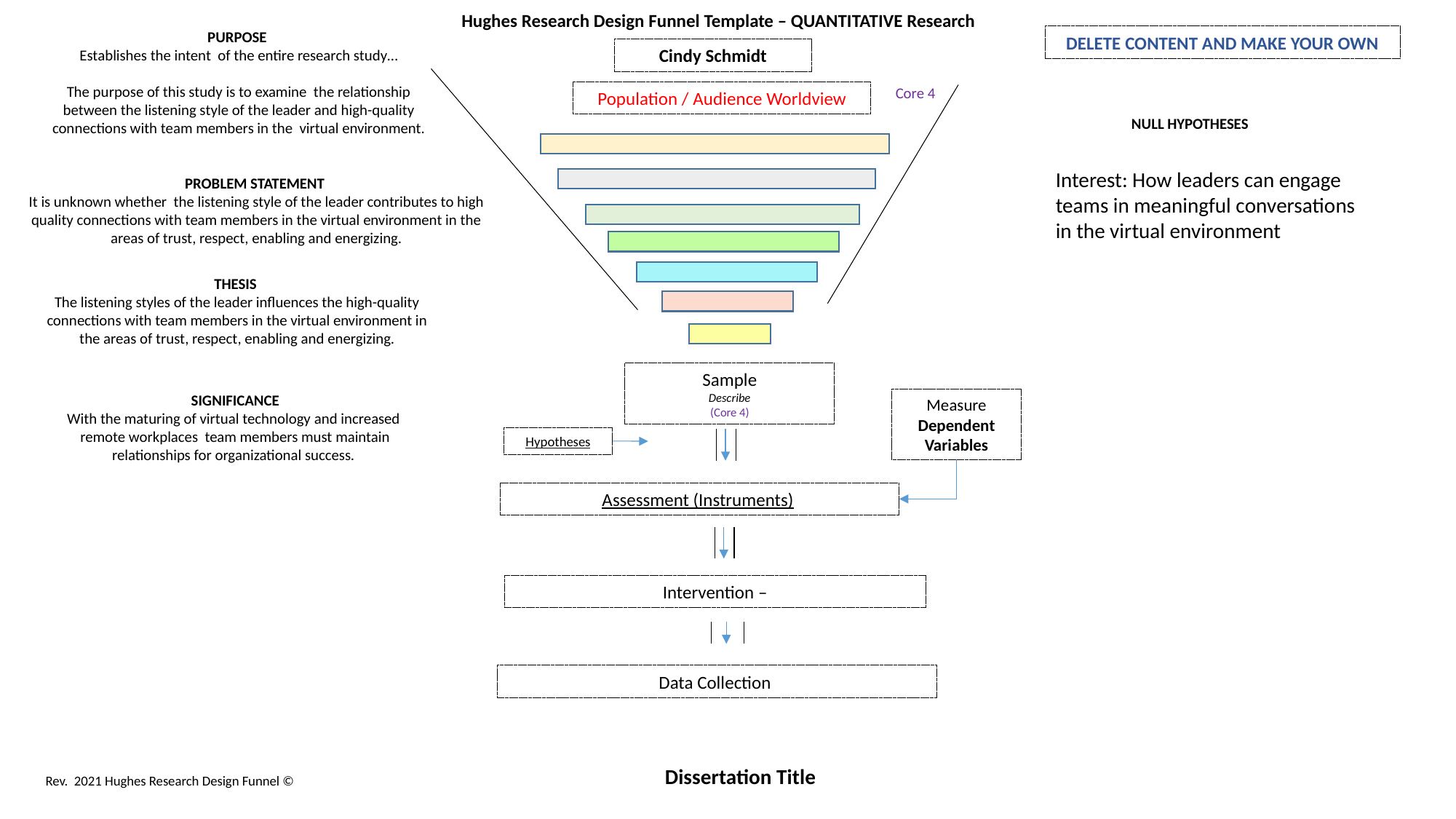

Hughes Research Design Funnel Template – QUANTITATIVE Research
PURPOSE
Establishes the intent  of the entire research study…

The purpose of this study is to examine  the relationship between the listening style of the leader and high-quality connections with team members in the  virtual environment.

DELETE CONTENT AND MAKE YOUR OWN
Cindy Schmidt
Core 4
Population / Audience Worldview
NULL HYPOTHESES

Interest: How leaders can engage teams in meaningful conversations in the virtual environment
PROBLEM STATEMENT
It is unknown whether  the listening style of the leader contributes to high quality connections with team members in the virtual environment in the areas of trust, respect, enabling and energizing.

THESIS
The listening styles of the leader influences the high-quality connections with team members in the virtual environment in the areas of trust, respect, enabling and energizing.

Sample
Describe
(Core 4)
SIGNIFICANCE
With the maturing of virtual technology and increased  remote workplaces  team members must maintain relationships for organizational success.
Measure
Dependent Variables
Hypotheses
Assessment (Instruments)
Intervention –
Data Collection
Dissertation Title
Rev.  2021 Hughes Research Design Funnel ©